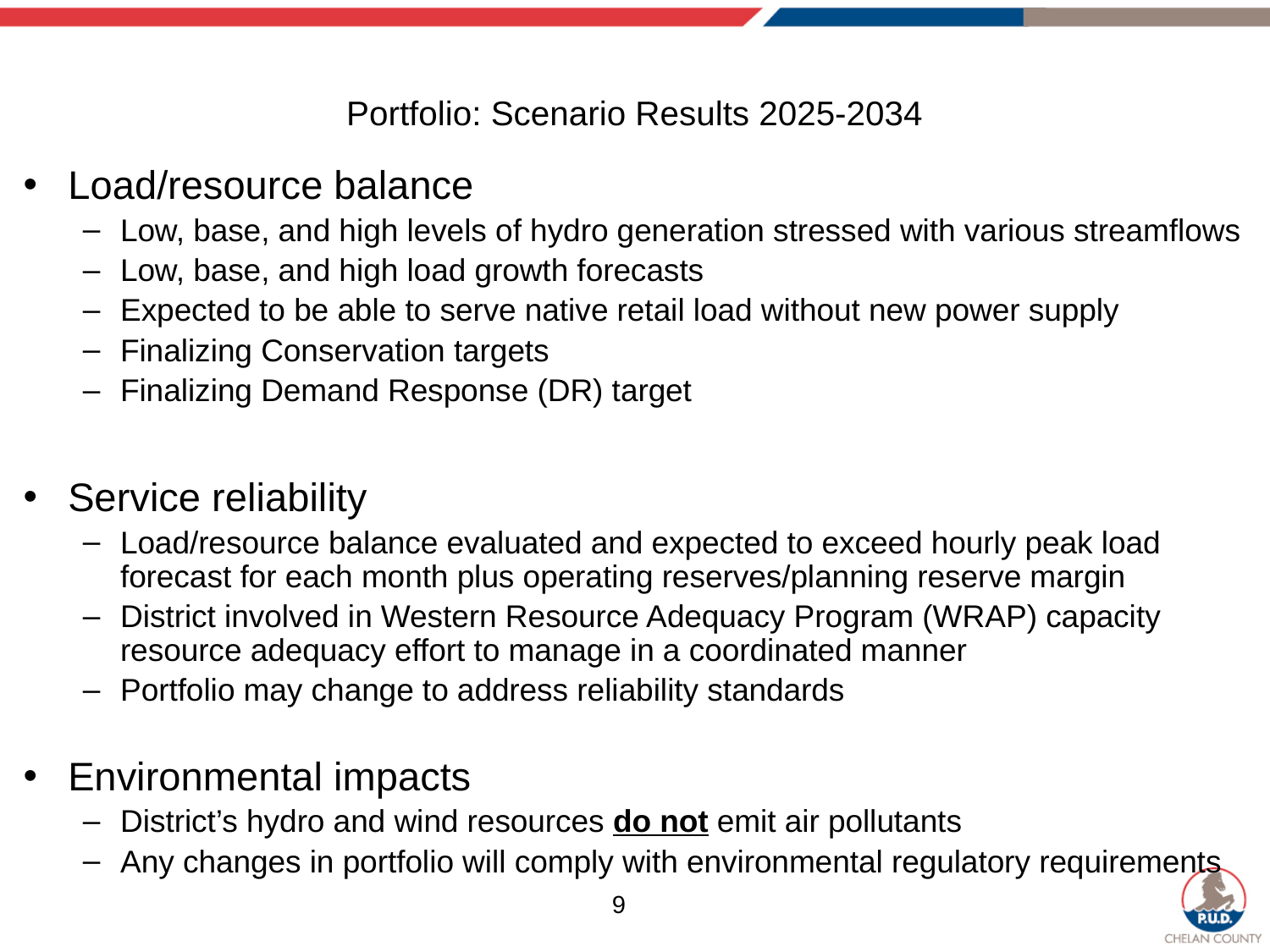

# Portfolio: Scenario Results 2025-2034
Load/resource balance
Low, base, and high levels of hydro generation stressed with various streamflows
Low, base, and high load growth forecasts
Expected to be able to serve native retail load without new power supply
Finalizing Conservation targets
Finalizing Demand Response (DR) target

Service reliability
Load/resource balance evaluated and expected to exceed hourly peak load forecast for each month plus operating reserves/planning reserve margin
District involved in Western Resource Adequacy Program (WRAP) capacity resource adequacy effort to manage in a coordinated manner
Portfolio may change to address reliability standards

Environmental impacts
District’s hydro and wind resources do not emit air pollutants
Any changes in portfolio will comply with environmental regulatory requirements

9